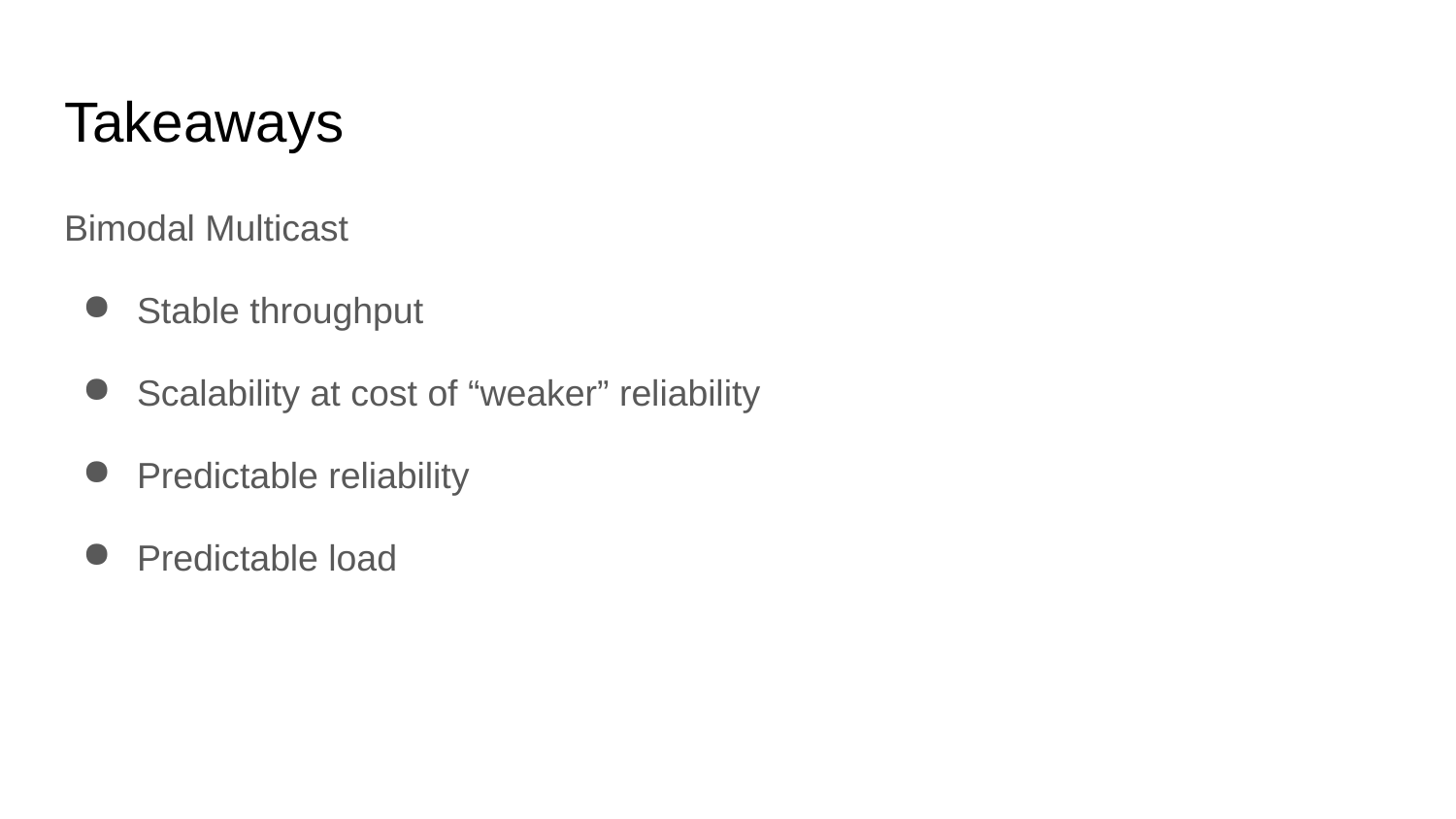

# Takeaways
Bimodal Multicast
Stable throughput
Scalability at cost of “weaker” reliability
Predictable reliability
Predictable load